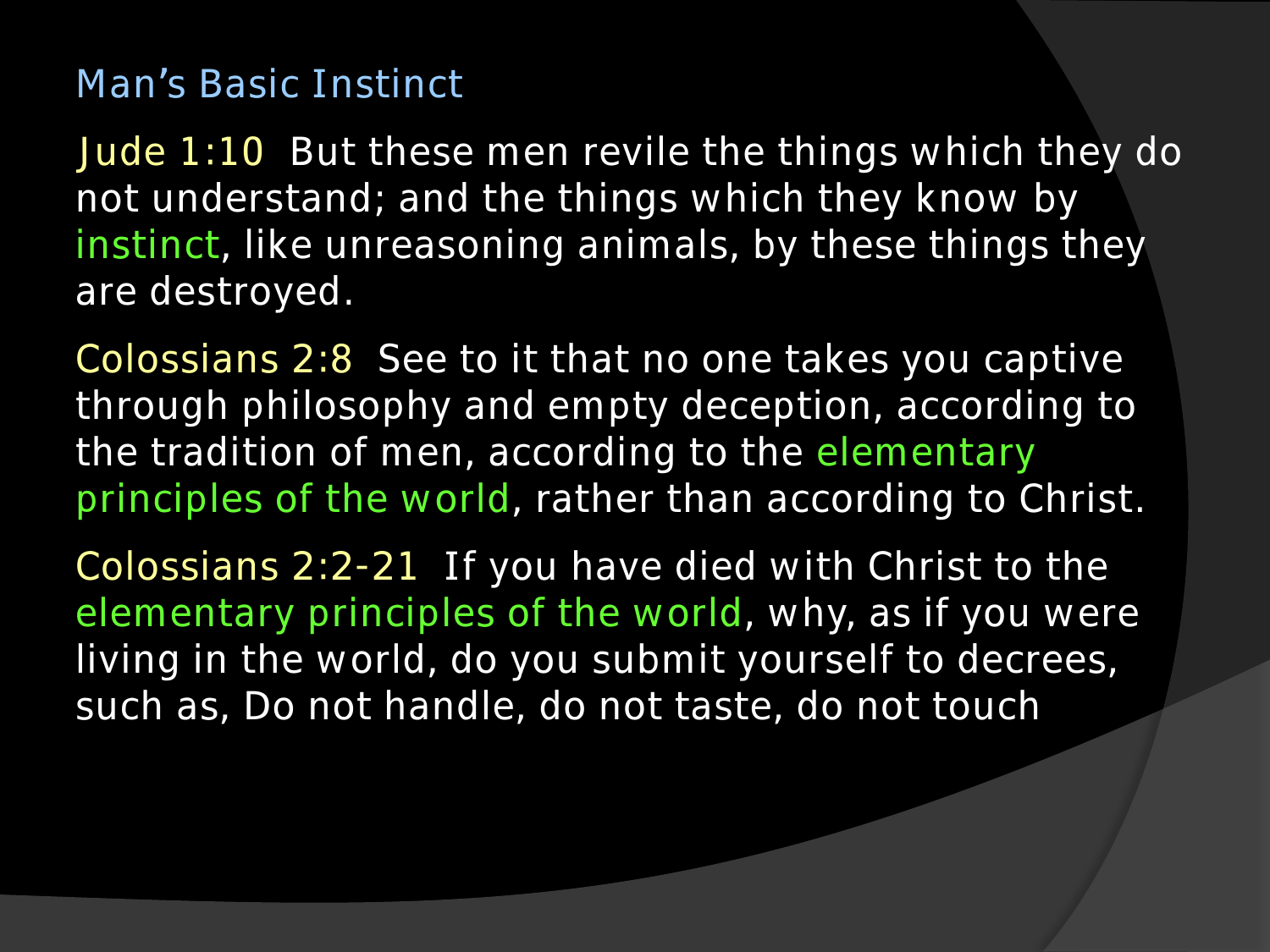

Man’s Basic Instinct
Jude 1:10  But these men revile the things which they do not understand; and the things which they know by instinct, like unreasoning animals, by these things they are destroyed.
Colossians 2:8  See to it that no one takes you captive through philosophy and empty deception, according to the tradition of men, according to the elementary principles of the world, rather than according to Christ.
Colossians 2:2-21  If you have died with Christ to the elementary principles of the world, why, as if you were living in the world, do you submit yourself to decrees, such as, Do not handle, do not taste, do not touch